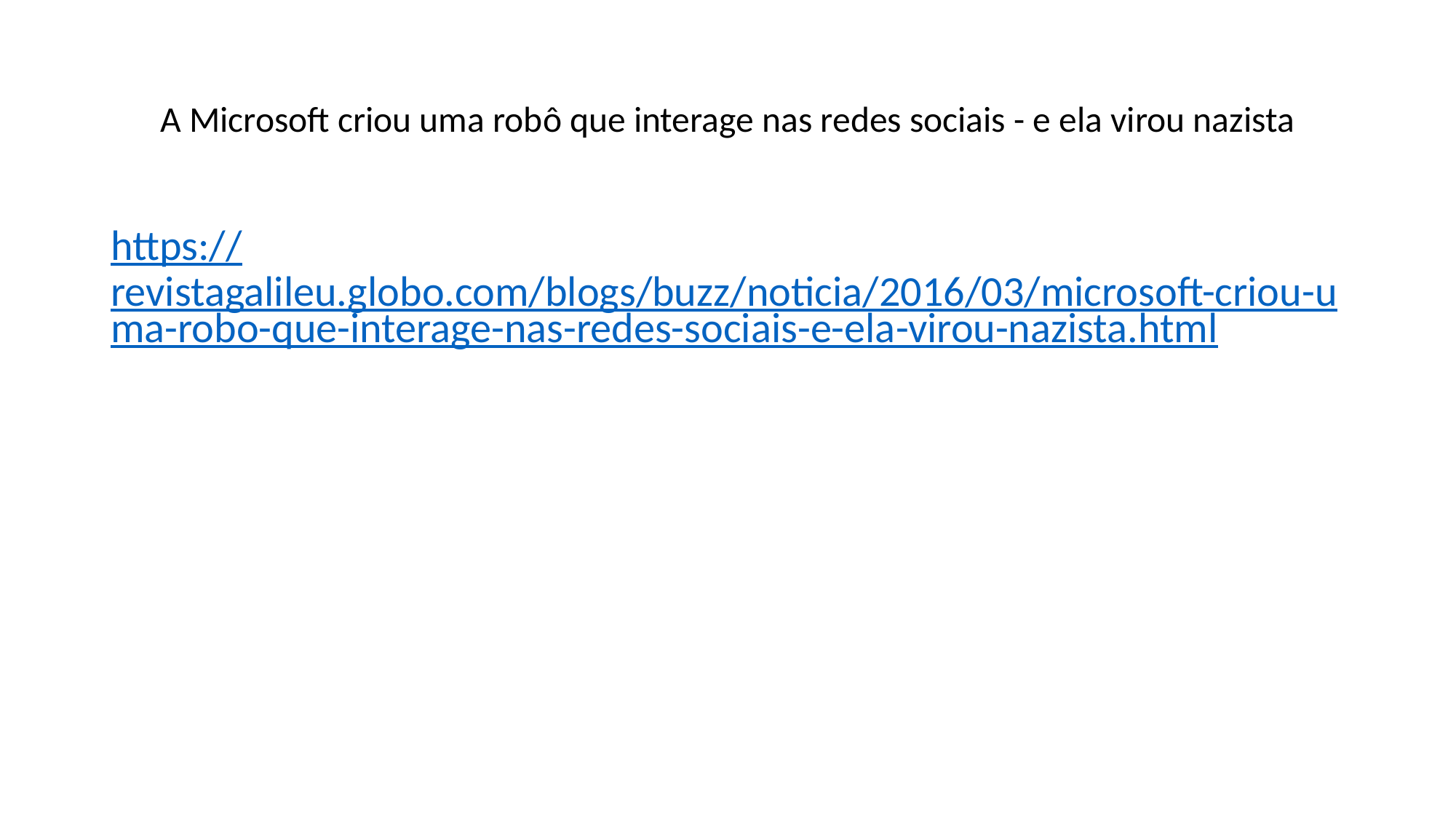

# A Microsoft criou uma robô que interage nas redes sociais - e ela virou nazista
https://revistagalileu.globo.com/blogs/buzz/noticia/2016/03/microsoft-criou-uma-robo-que-interage-nas-redes-sociais-e-ela-virou-nazista.html